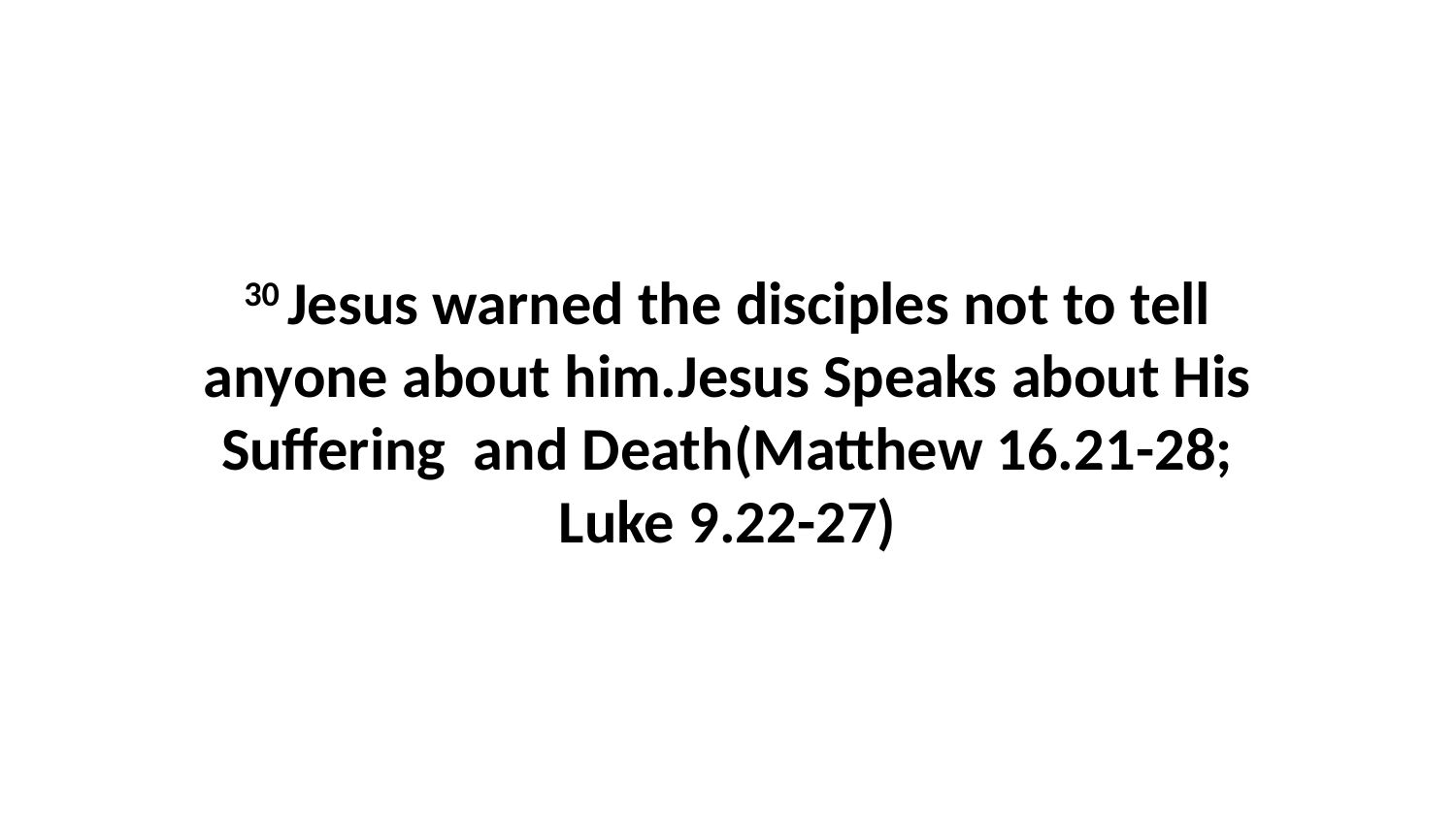

30 Jesus warned the disciples not to tell anyone about him.Jesus Speaks about His Suffering  and Death(Matthew 16.21-28; Luke 9.22-27)